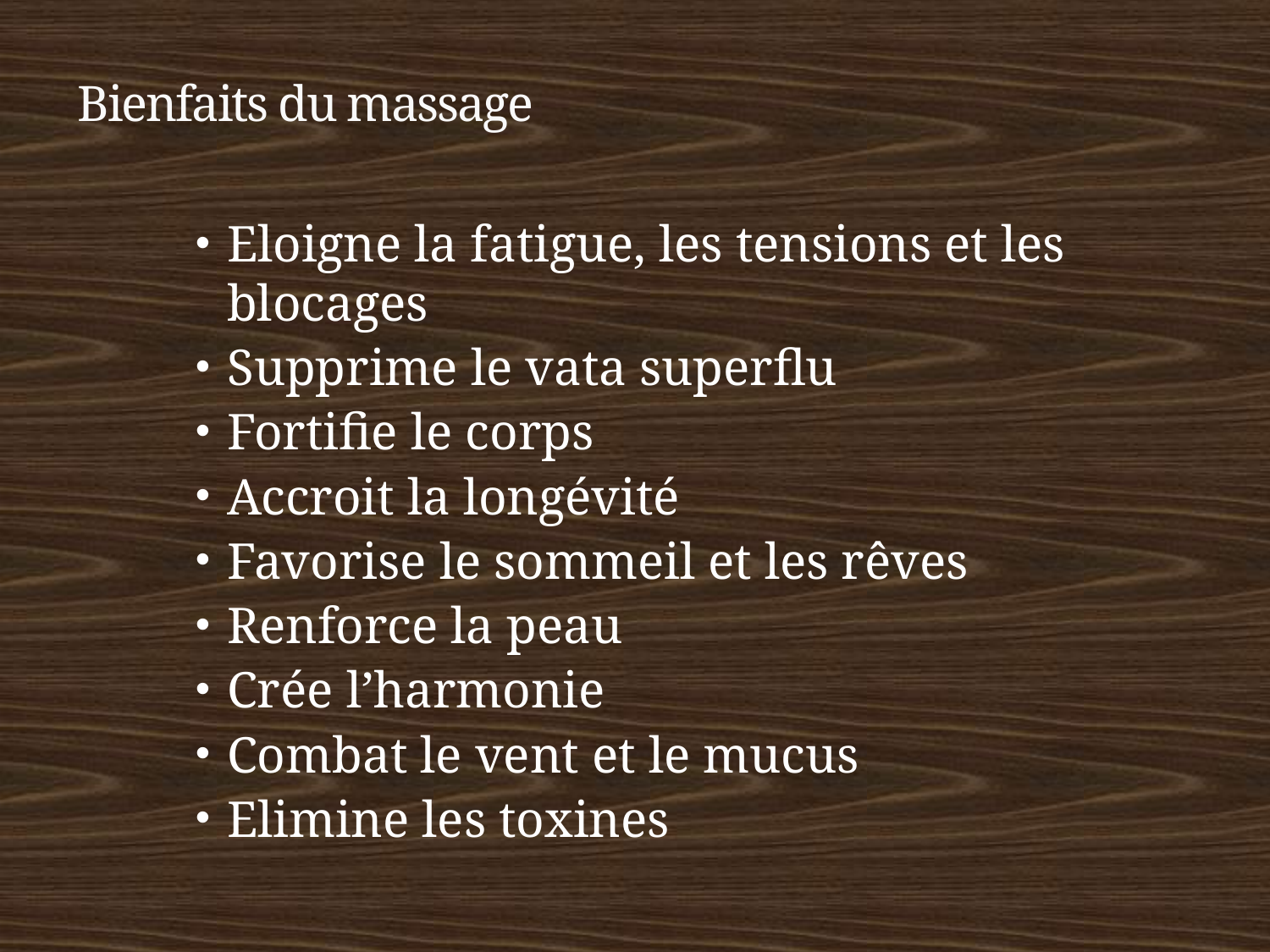

# Bienfaits du massage
Eloigne la fatigue, les tensions et les blocages
Supprime le vata superflu
Fortifie le corps
Accroit la longévité
Favorise le sommeil et les rêves
Renforce la peau
Crée l’harmonie
Combat le vent et le mucus
Elimine les toxines